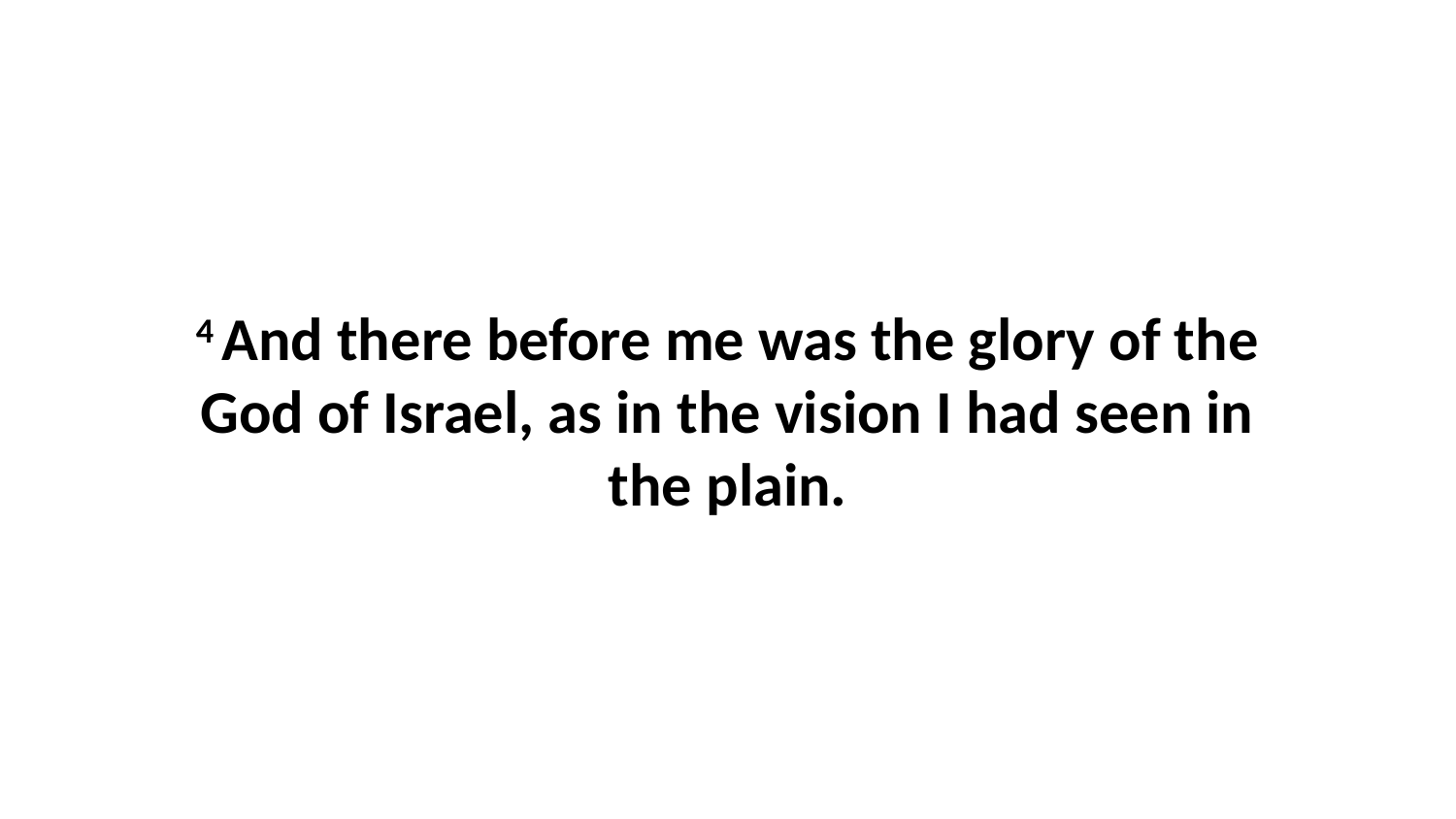

4 And there before me was the glory of the God of Israel, as in the vision I had seen in the plain.